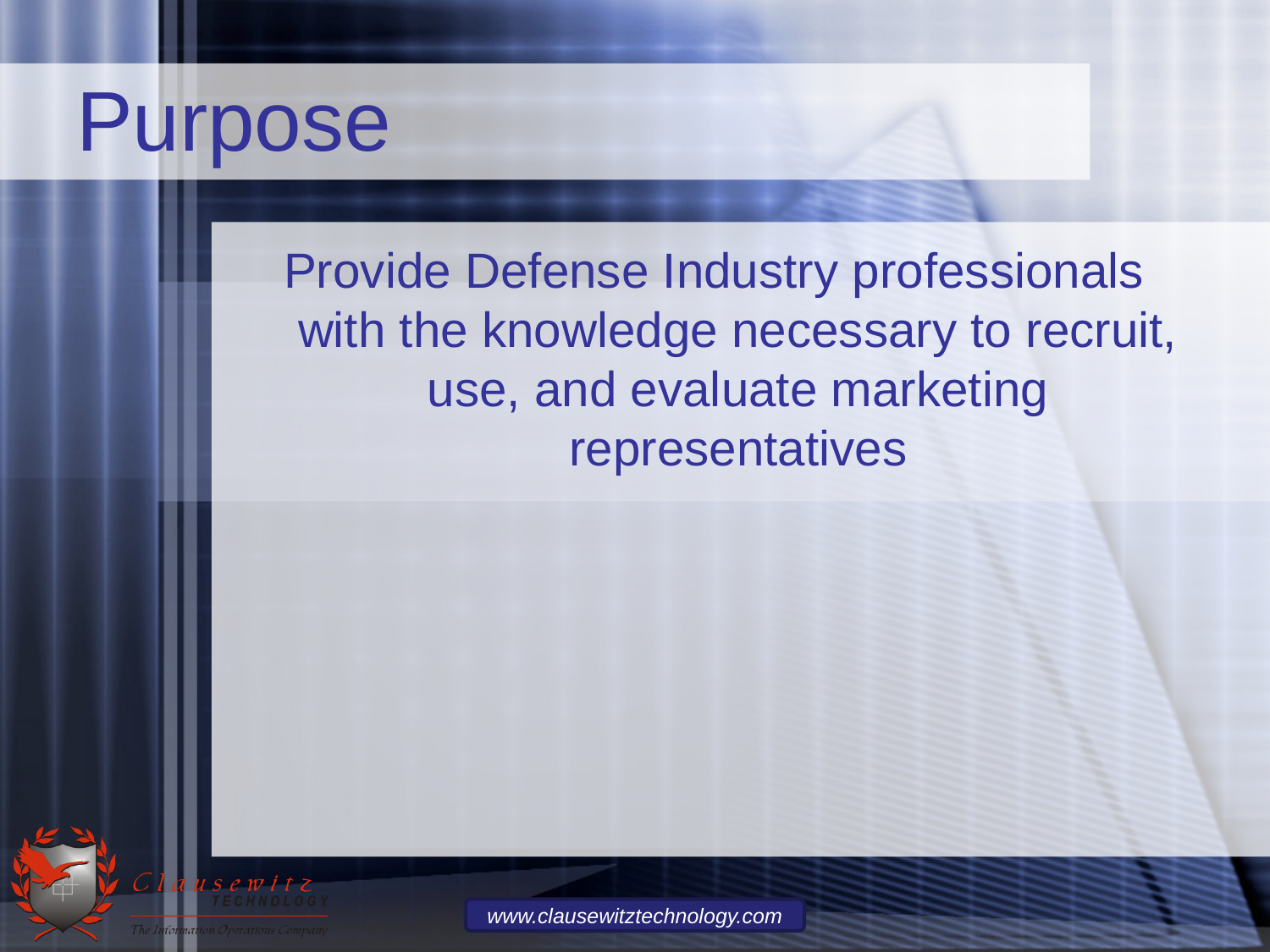

# Purpose
Provide Defense Industry professionals with the knowledge necessary to recruit, use, and evaluate marketing representatives